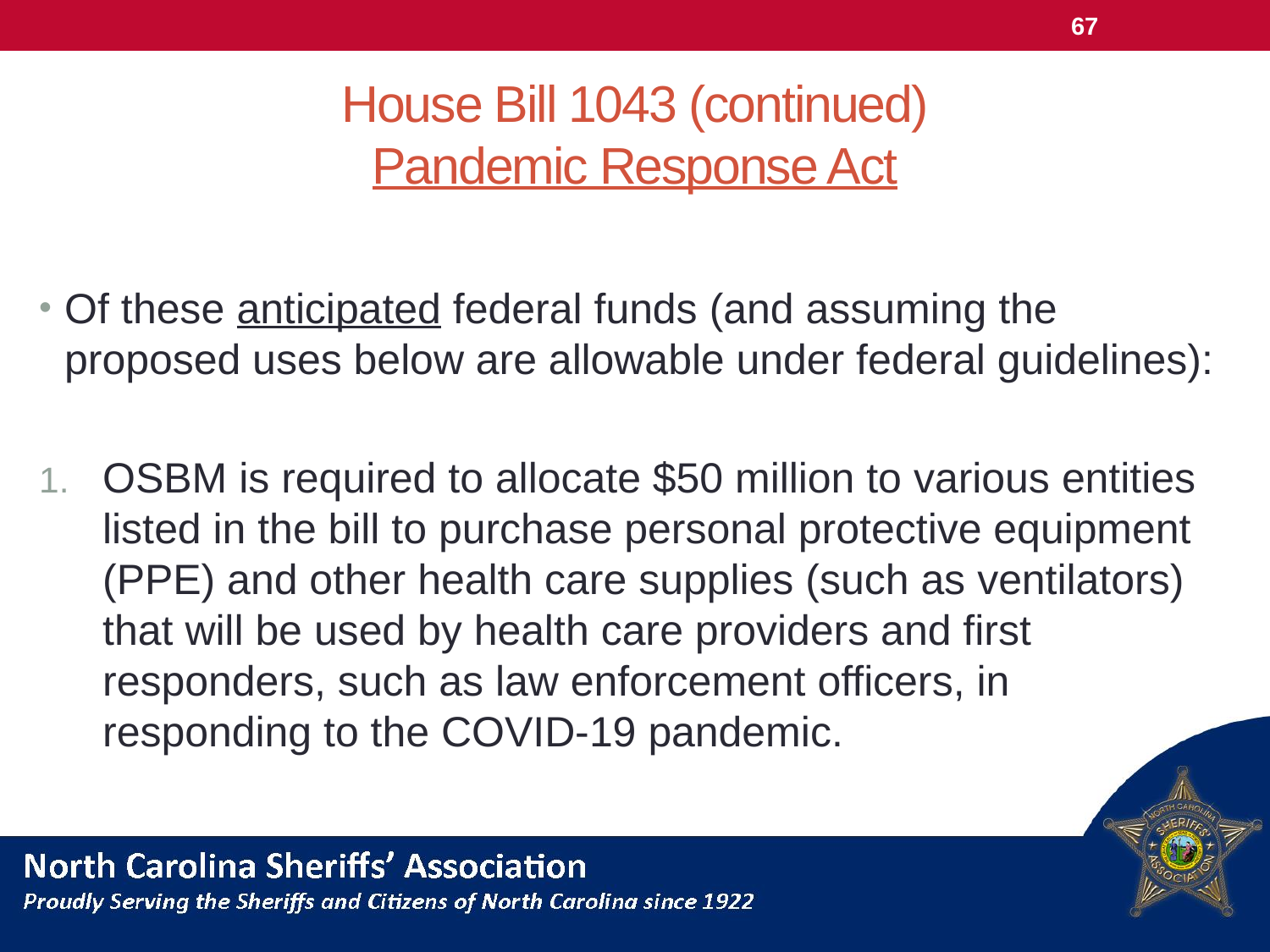

67
# House Bill 1043 (continued) Pandemic Response Act
Of these anticipated federal funds (and assuming the proposed uses below are allowable under federal guidelines):

OSBM is required to allocate $50 million to various entities listed in the bill to purchase personal protective equipment (PPE) and other health care supplies (such as ventilators) that will be used by health care providers and first responders, such as law enforcement officers, in responding to the COVID-19 pandemic.